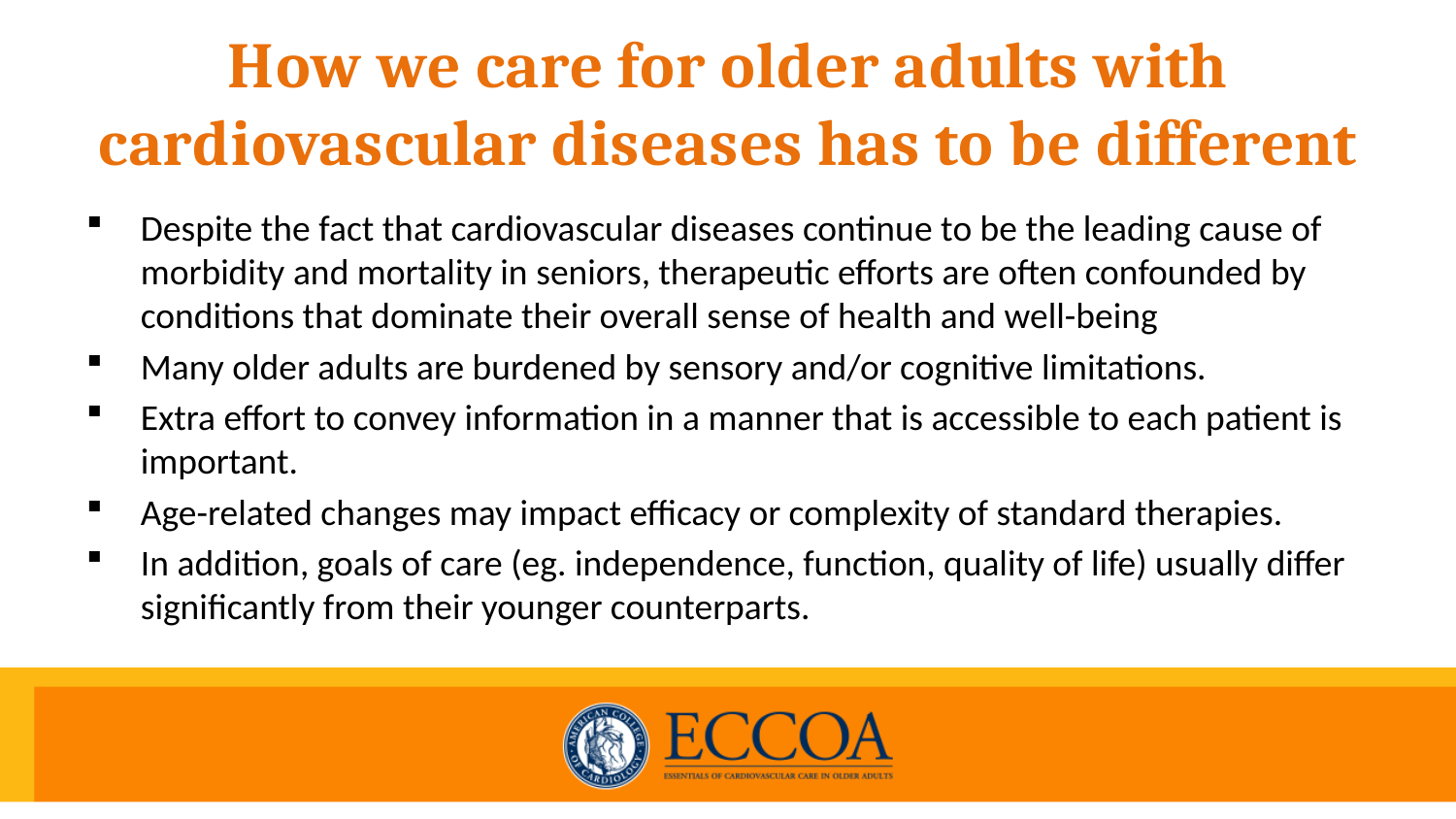

# How we care for older adults with cardiovascular diseases has to be different
Despite the fact that cardiovascular diseases continue to be the leading cause of morbidity and mortality in seniors, therapeutic efforts are often confounded by conditions that dominate their overall sense of health and well-being
Many older adults are burdened by sensory and/or cognitive limitations.
Extra effort to convey information in a manner that is accessible to each patient is important.
Age-related changes may impact efficacy or complexity of standard therapies.
In addition, goals of care (eg. independence, function, quality of life) usually differ significantly from their younger counterparts.